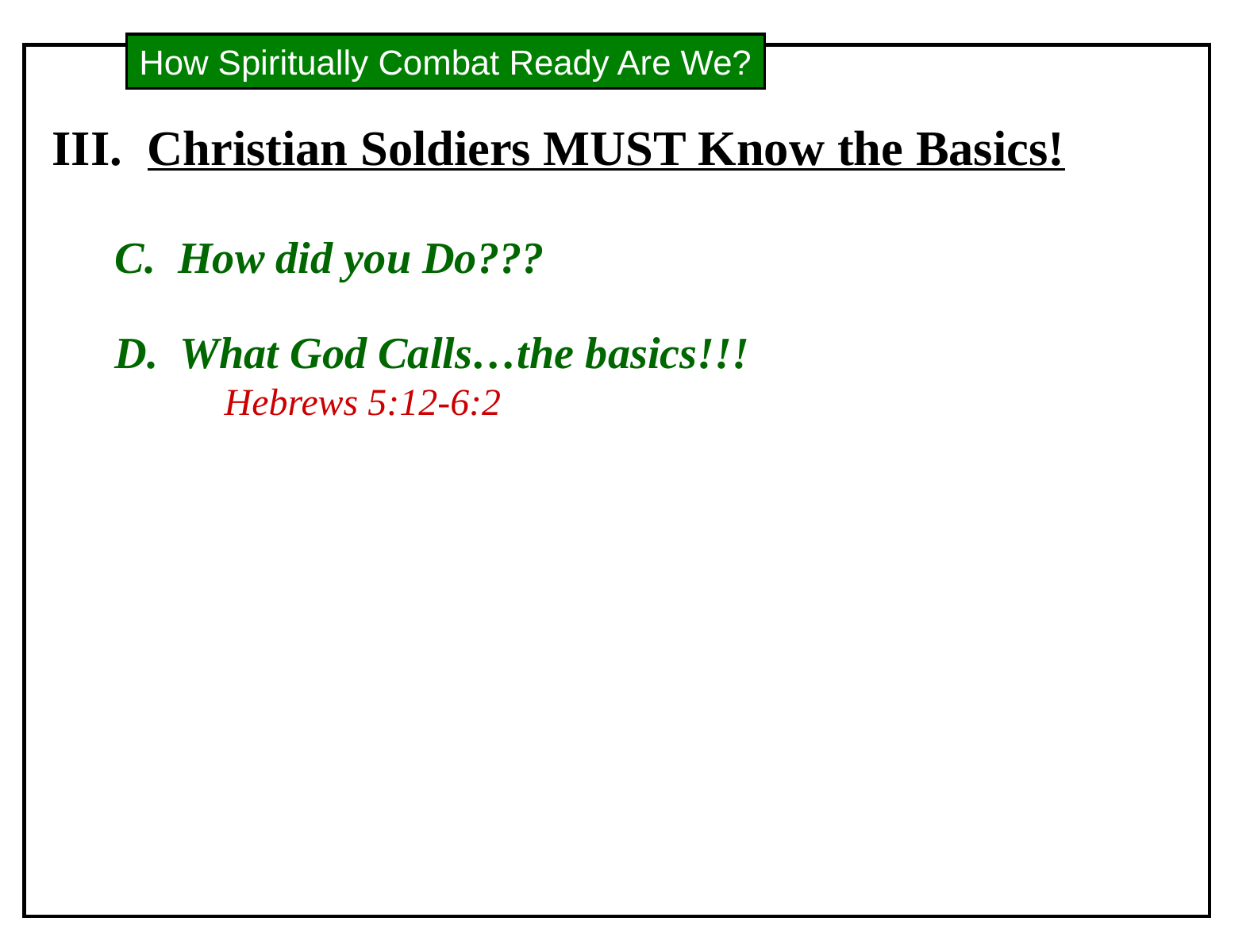

How Spiritually Combat Ready Are We?

III.  Christian Soldiers MUST Know the Basics!

C.  How did you Do???

D.  What God Calls…the basics!!!
Hebrews 5:12-6:2